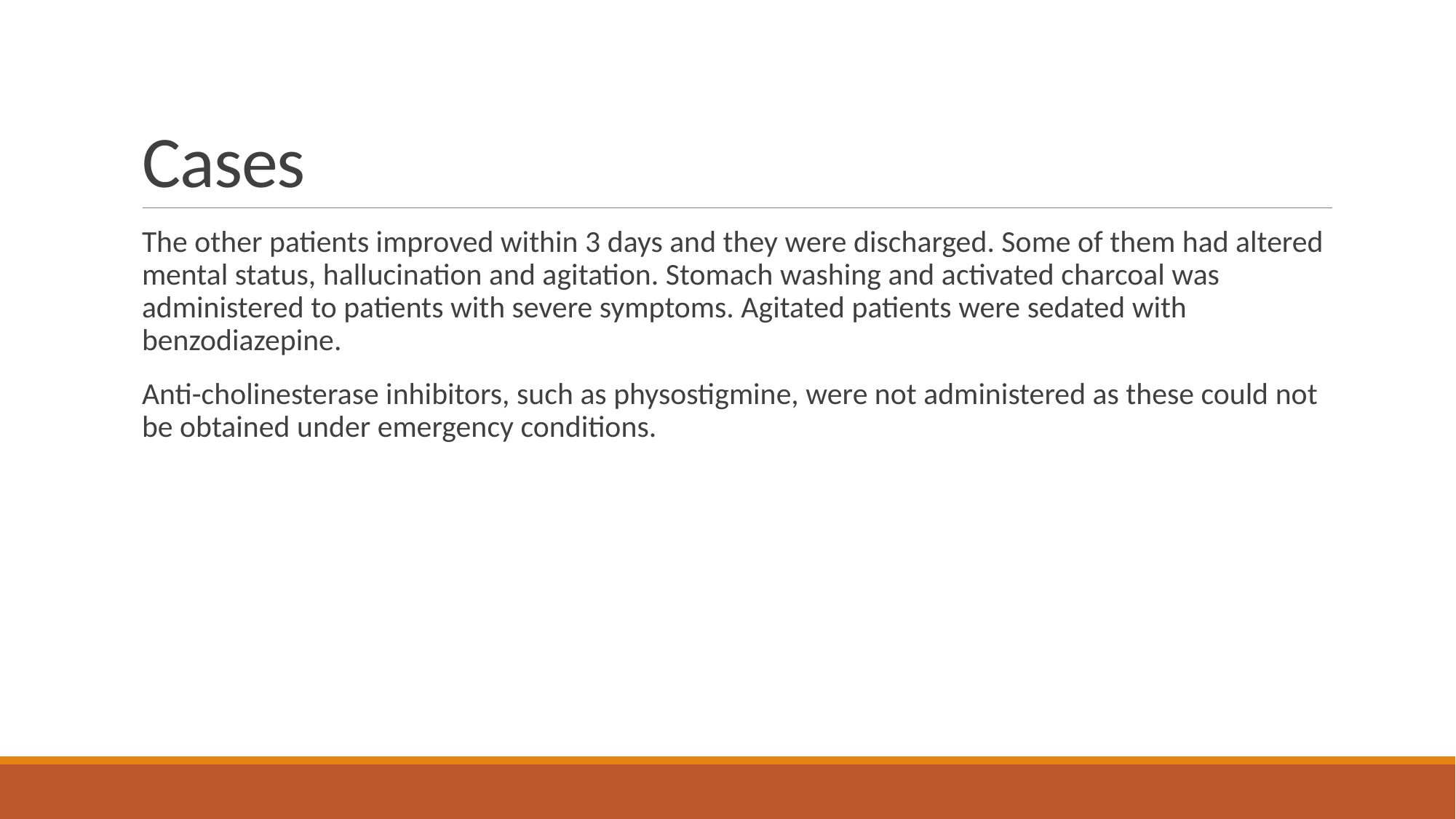

# Cases
The other patients improved within 3 days and they were discharged. Some of them had altered mental status, hallucination and agitation. Stomach washing and activated charcoal was administered to patients with severe symptoms. Agitated patients were sedated with benzodiazepine.
Anti-cholinesterase inhibitors, such as physostigmine, were not administered as these could not be obtained under emergency conditions.